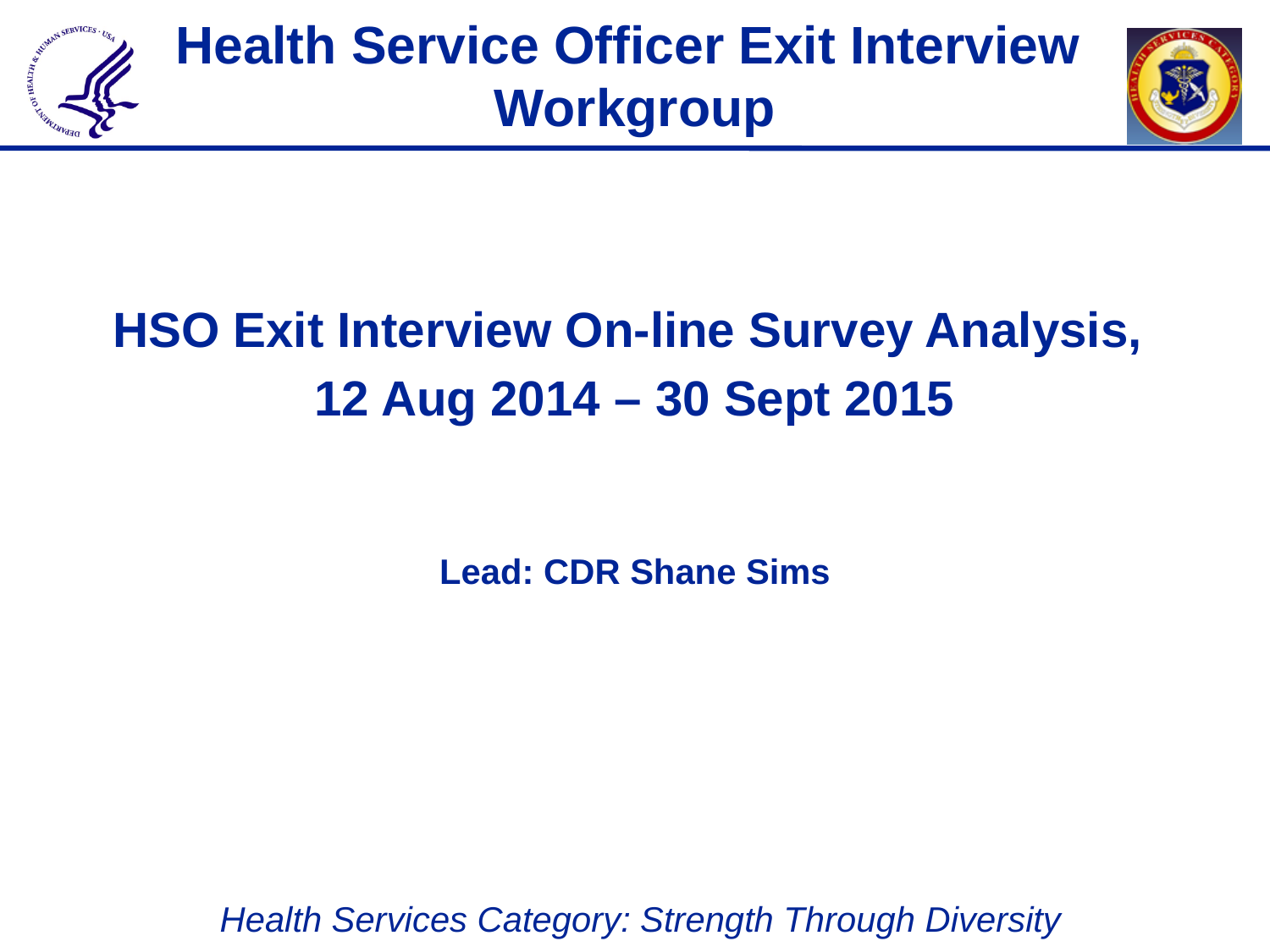

# Health Service Officer Exit Interview Workgroup
HSO Exit Interview On-line Survey Analysis,
12 Aug 2014 – 30 Sept 2015

Lead: CDR Shane Sims